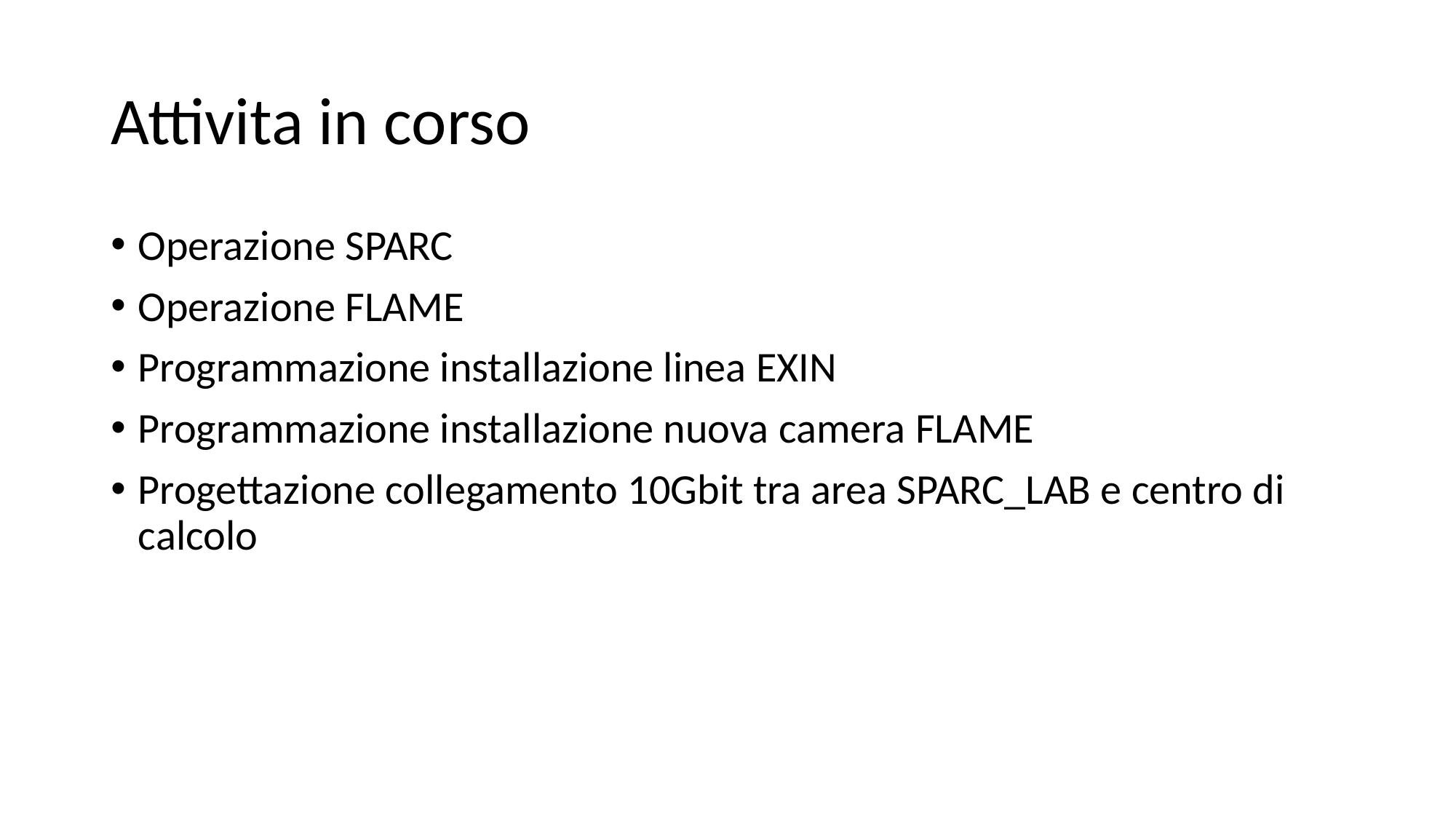

# Attivita in corso
Operazione SPARC
Operazione FLAME
Programmazione installazione linea EXIN
Programmazione installazione nuova camera FLAME
Progettazione collegamento 10Gbit tra area SPARC_LAB e centro di calcolo